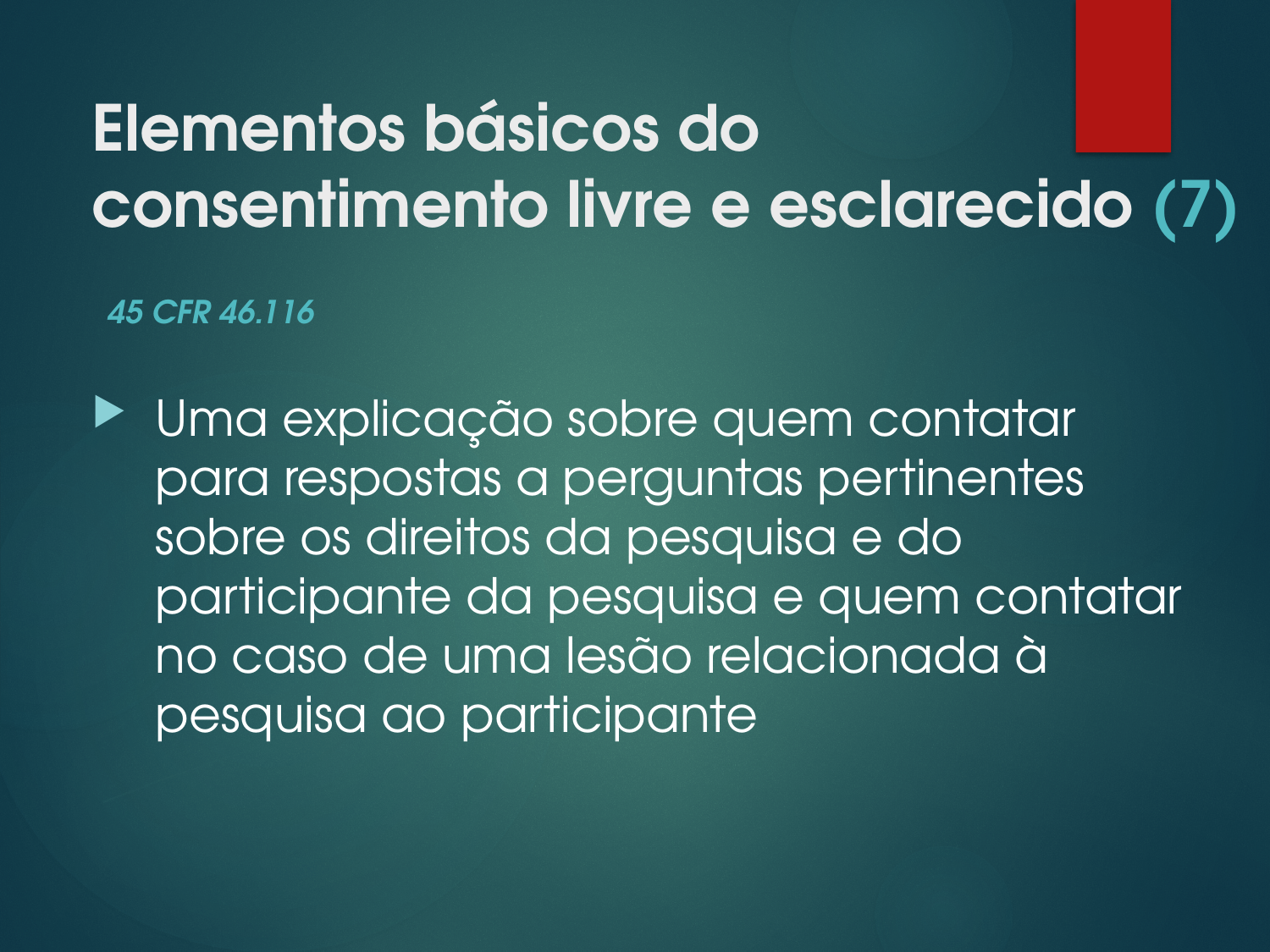

# Elementos básicos do consentimento livre e esclarecido (7)
45 CFR 46.116
Uma explicação sobre quem contatar para respostas a perguntas pertinentes sobre os direitos da pesquisa e do participante da pesquisa e quem contatar no caso de uma lesão relacionada à pesquisa ao participante